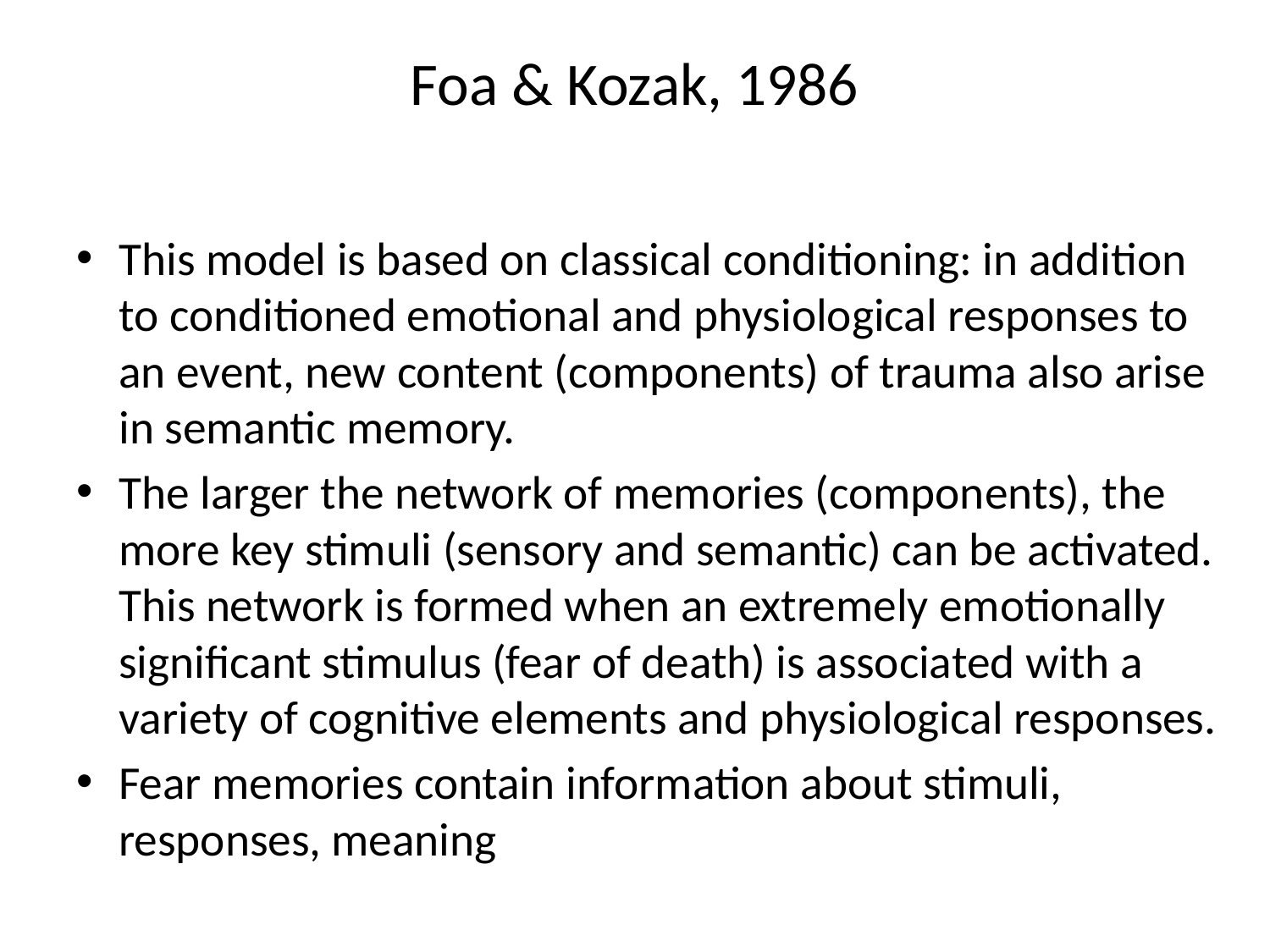

# Foa & Kozak, 1986
This model is based on classical conditioning: in addition to conditioned emotional and physiological responses to an event, new content (components) of trauma also arise in semantic memory.
The larger the network of memories (components), the more key stimuli (sensory and semantic) can be activated. This network is formed when an extremely emotionally significant stimulus (fear of death) is associated with a variety of cognitive elements and physiological responses.
Fear memories contain information about stimuli, responses, meaning